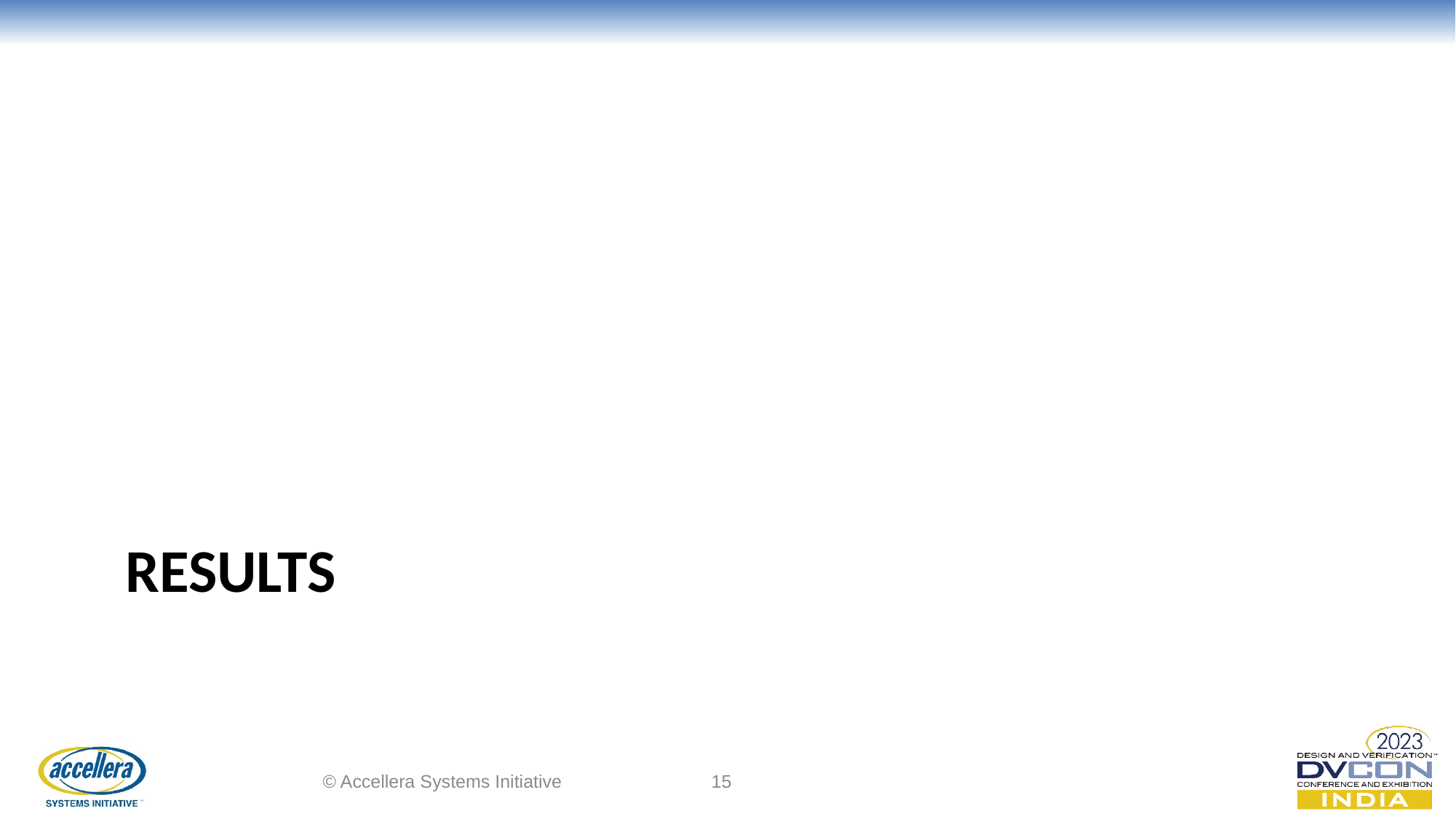

# RESULTS
© Accellera Systems Initiative
15